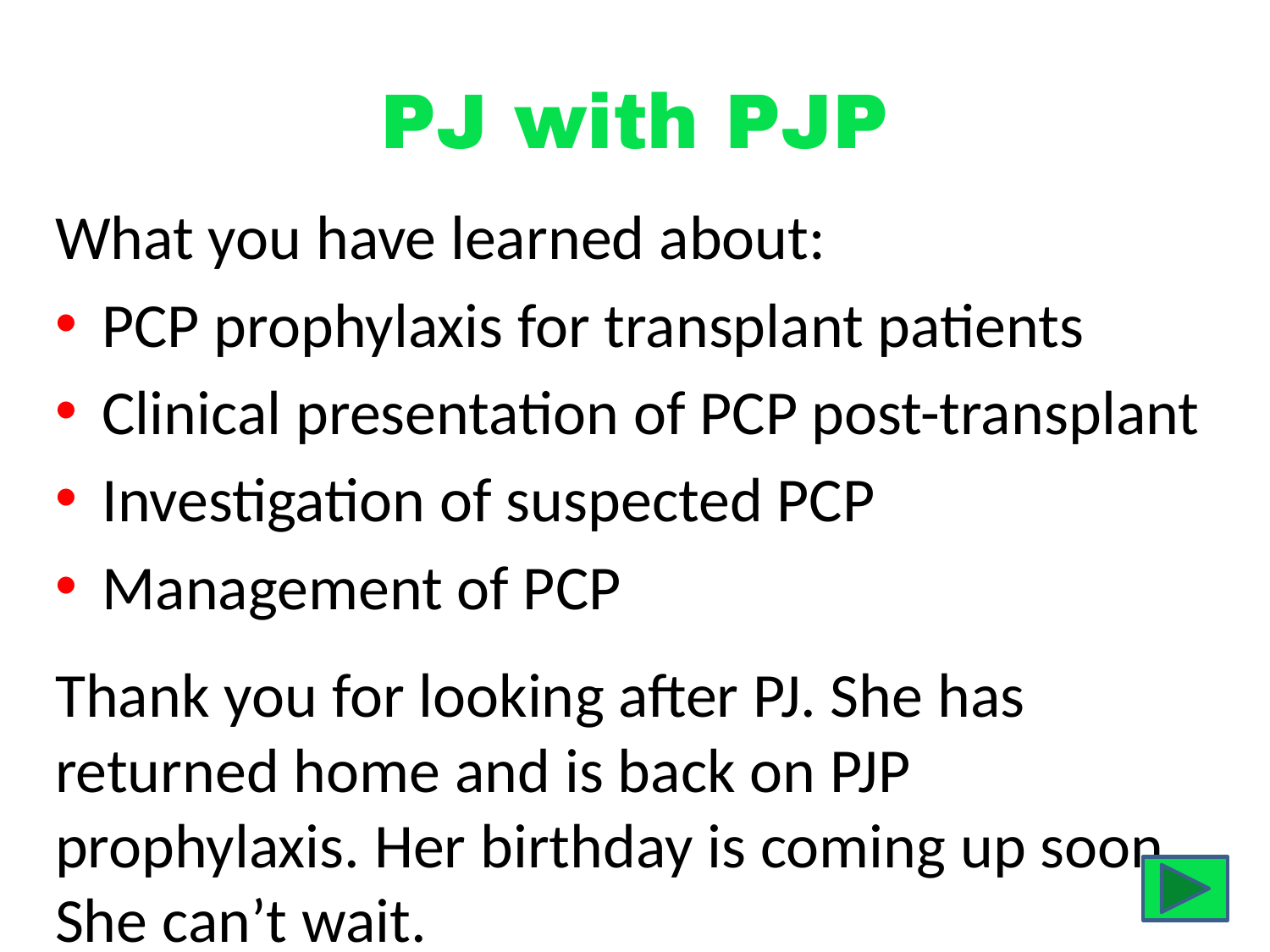

# PJ with PJP
What you have learned about:
PCP prophylaxis for transplant patients
Clinical presentation of PCP post-transplant
Investigation of suspected PCP
Management of PCP

Thank you for looking after PJ. She has returned home and is back on PJP prophylaxis. Her birthday is coming up soon. She can’t wait.